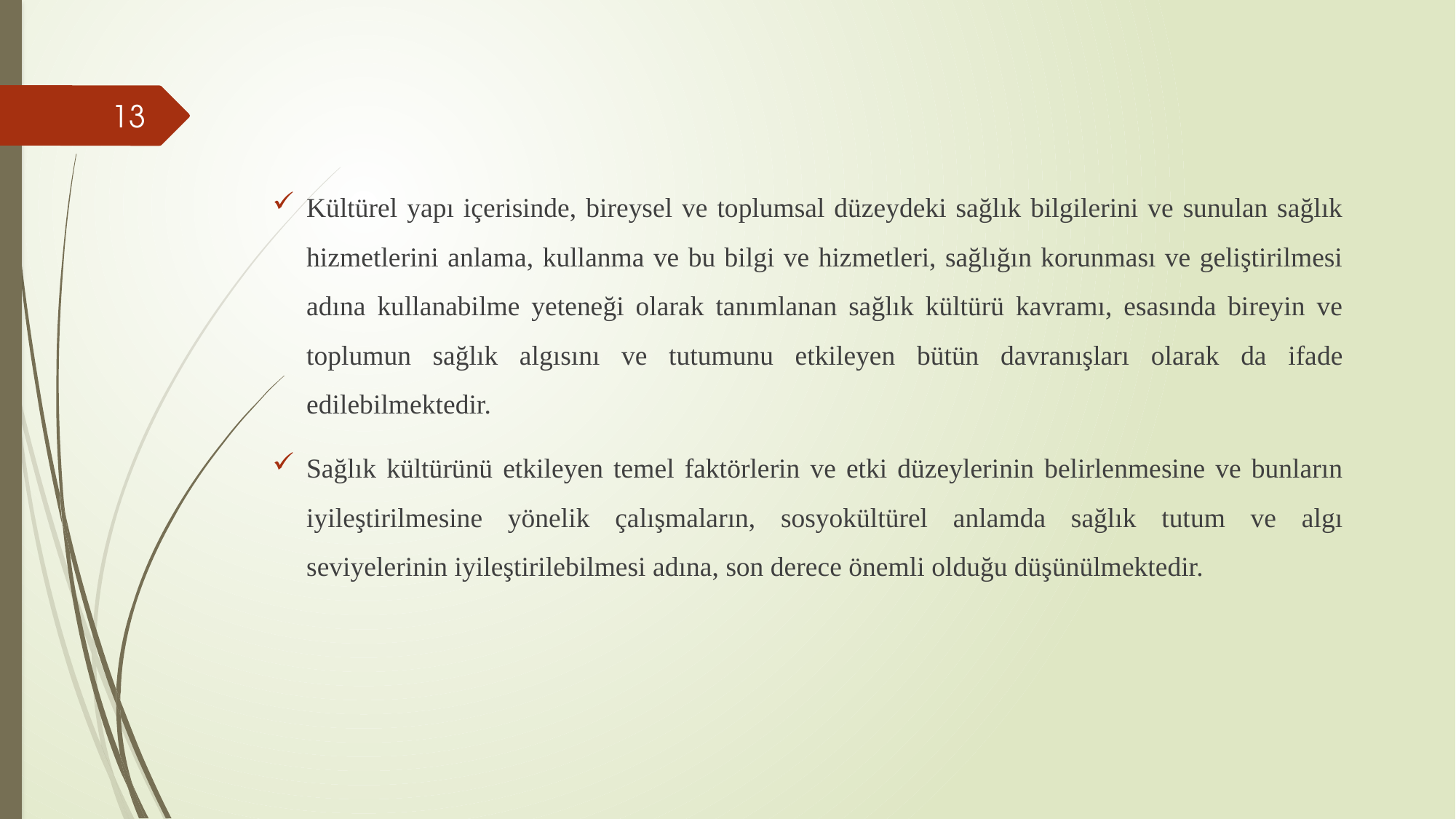

Kültürel yapı içerisinde, bireysel ve toplumsal düzeydeki sağlık bilgilerini ve sunulan sağlık hizmetlerini anlama, kullanma ve bu bilgi ve hizmetleri, sağlığın korunması ve geliştirilmesi adına kullanabilme yeteneği olarak tanımlanan sağlık kültürü kavramı, esasında bireyin ve toplumun sağlık algısını ve tutumunu etkileyen bütün davranışları olarak da ifade edilebilmektedir.
Sağlık kültürünü etkileyen temel faktörlerin ve etki düzeylerinin belirlenmesine ve bunların iyileştirilmesine yönelik çalışmaların, sosyokültürel anlamda sağlık tutum ve algı seviyelerinin iyileştirilebilmesi adına, son derece önemli olduğu düşünülmektedir.

13